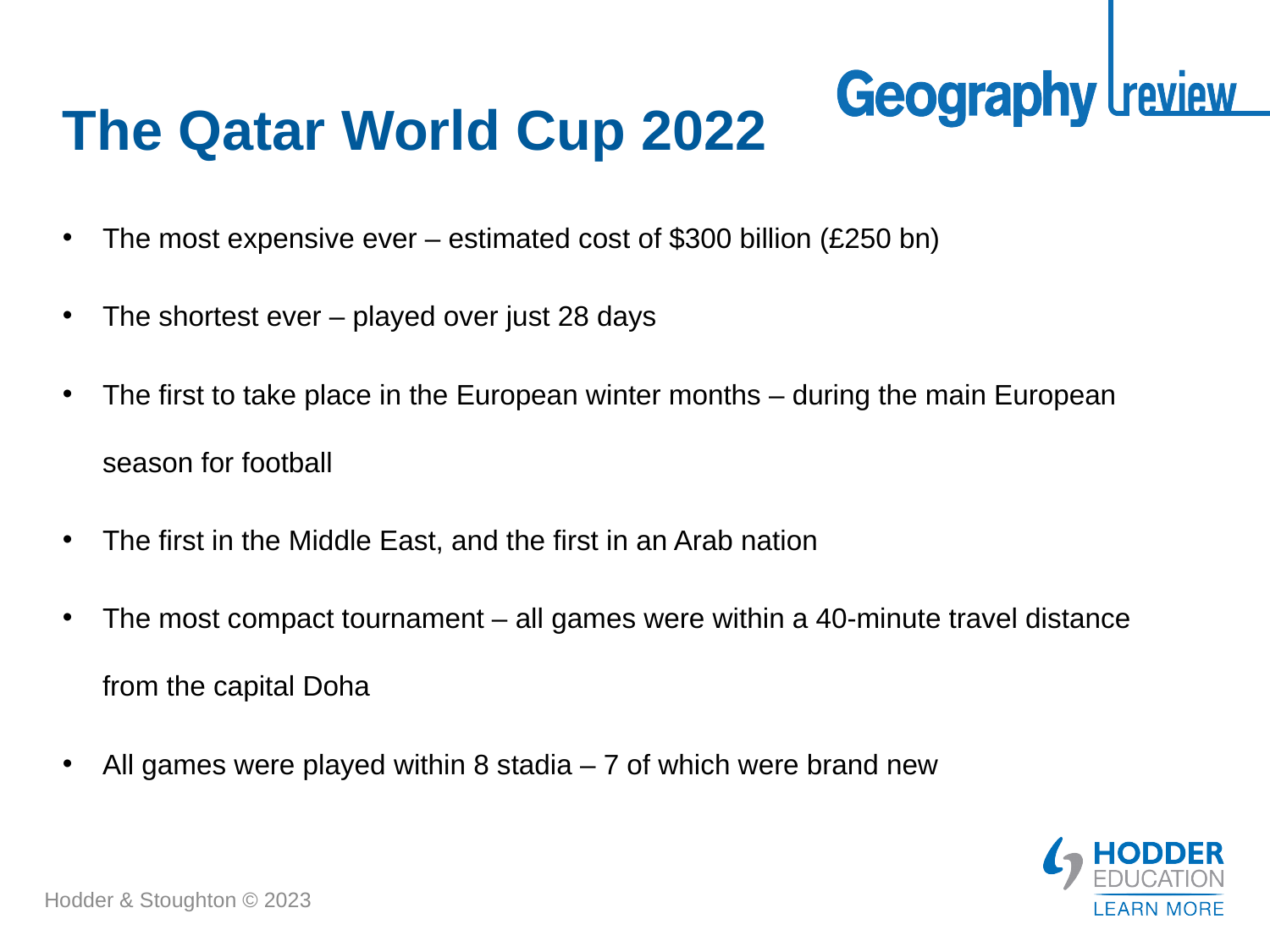

# The Qatar World Cup 2022
The most expensive ever – estimated cost of $300 billion (£250 bn)
The shortest ever – played over just 28 days
The first to take place in the European winter months – during the main European season for football
The first in the Middle East, and the first in an Arab nation
The most compact tournament – all games were within a 40-minute travel distance from the capital Doha
All games were played within 8 stadia – 7 of which were brand new
Hodder & Stoughton © 2023